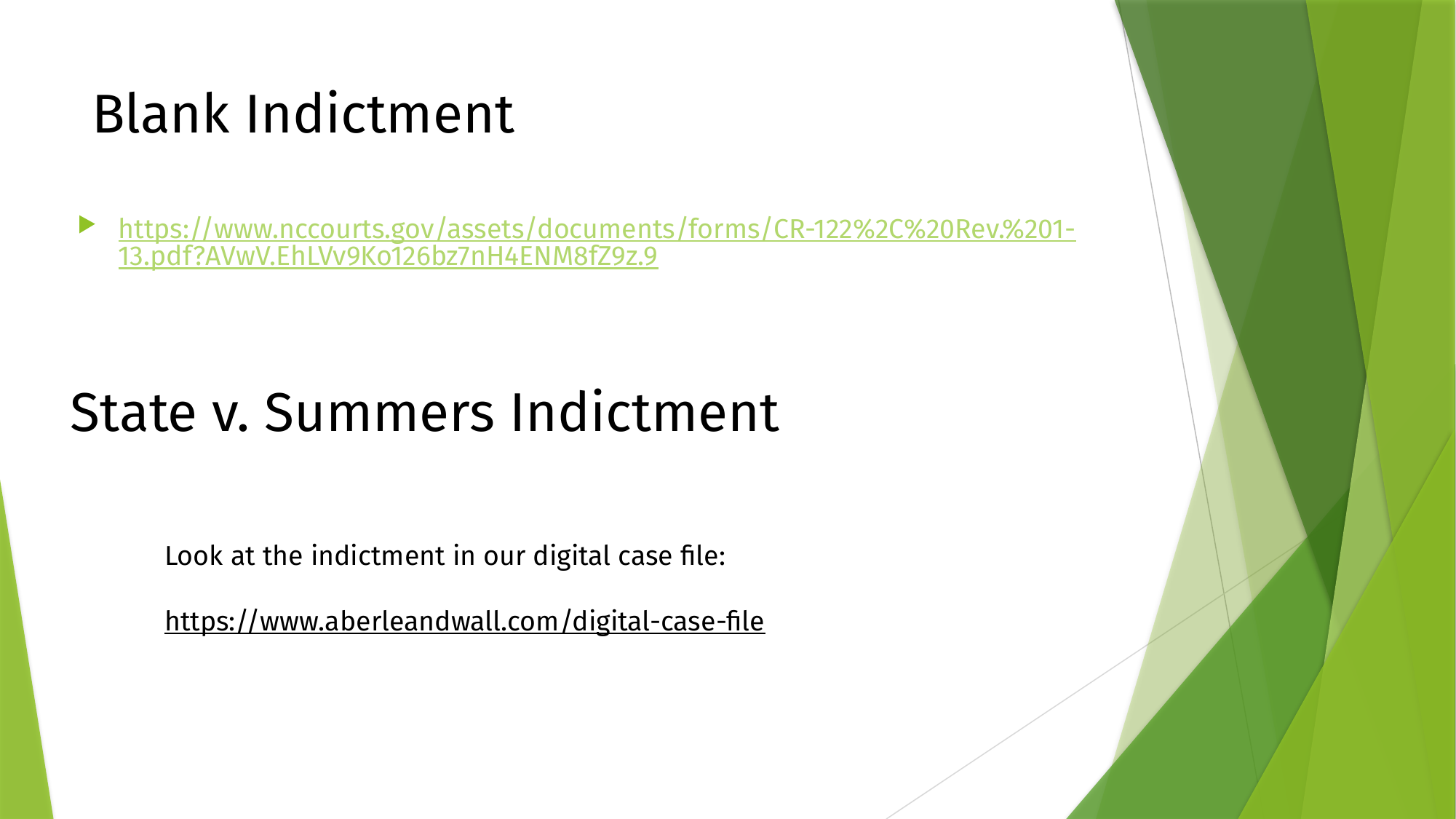

# Blank Indictment
https://www.nccourts.gov/assets/documents/forms/CR-122%2C%20Rev.%201-13.pdf?AVwV.EhLVv9Ko126bz7nH4ENM8fZ9z.9

State v. Summers Indictment
Look at the indictment in our digital case file:

https://www.aberleandwall.com/digital-case-file